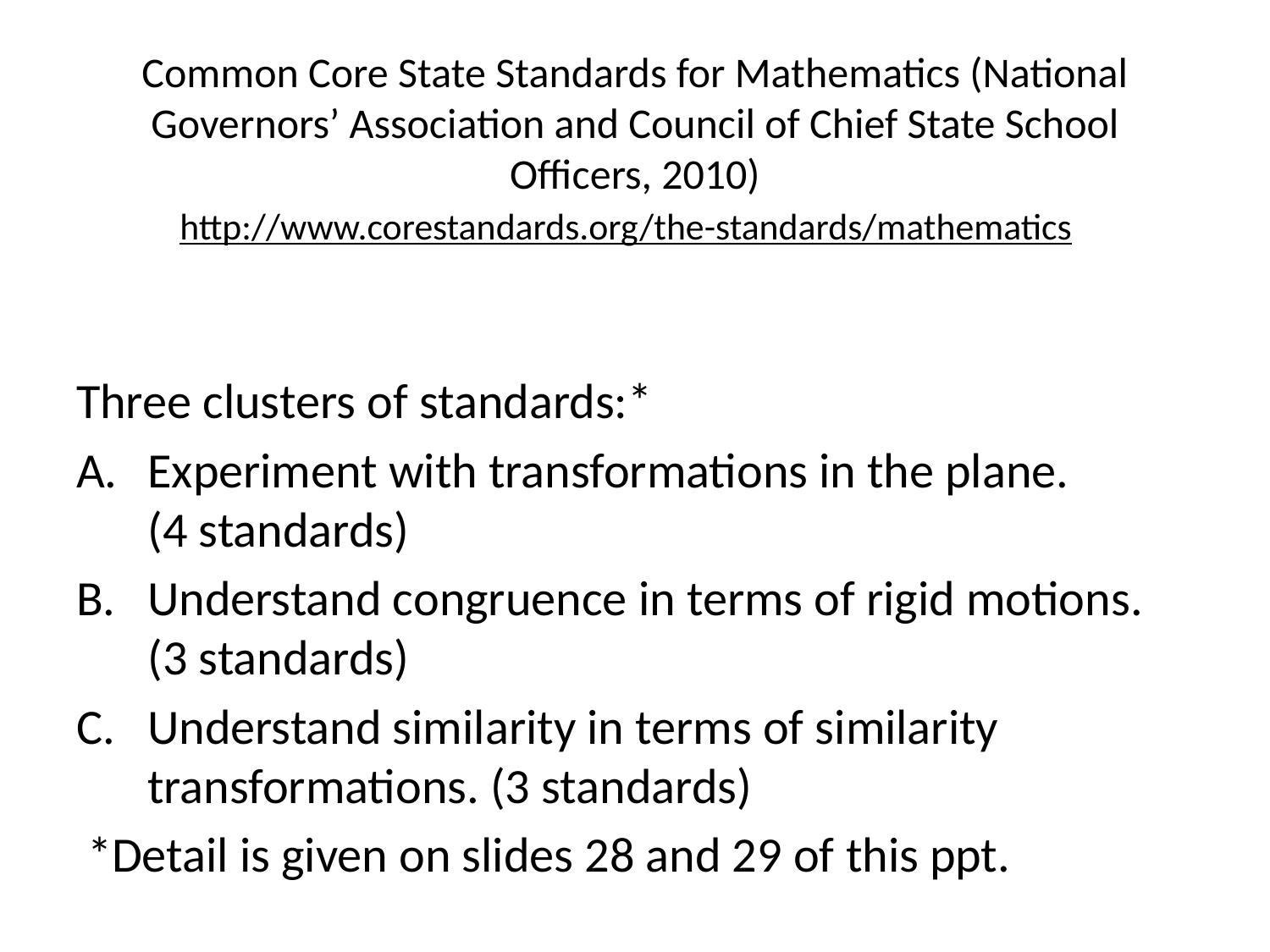

# Common Core State Standards for Mathematics (National Governors’ Association and Council of Chief State School Officers, 2010) http://www.corestandards.org/the-standards/mathematics
Three clusters of standards:*
Experiment with transformations in the plane.
(4 standards)
Understand congruence in terms of rigid motions.
(3 standards)
Understand similarity in terms of similarity transformations. (3 standards)
 *Detail is given on slides 28 and 29 of this ppt.